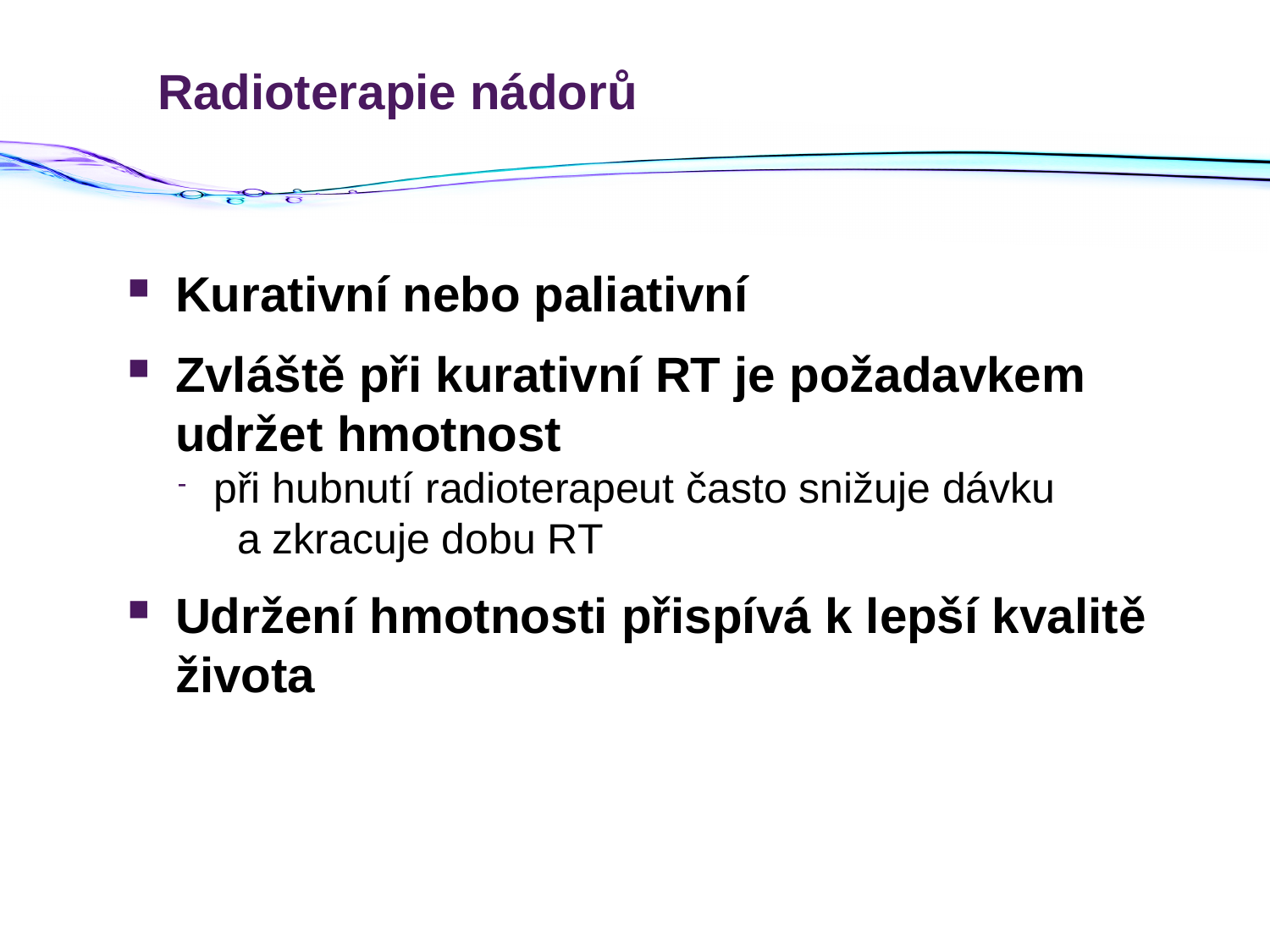

# Radioterapie nádorů
Kurativní nebo paliativní
Zvláště při kurativní RT je požadavkem udržet hmotnost
při hubnutí radioterapeut často snižuje dávku            a zkracuje dobu RT
Udržení hmotnosti přispívá k lepší kvalitě života